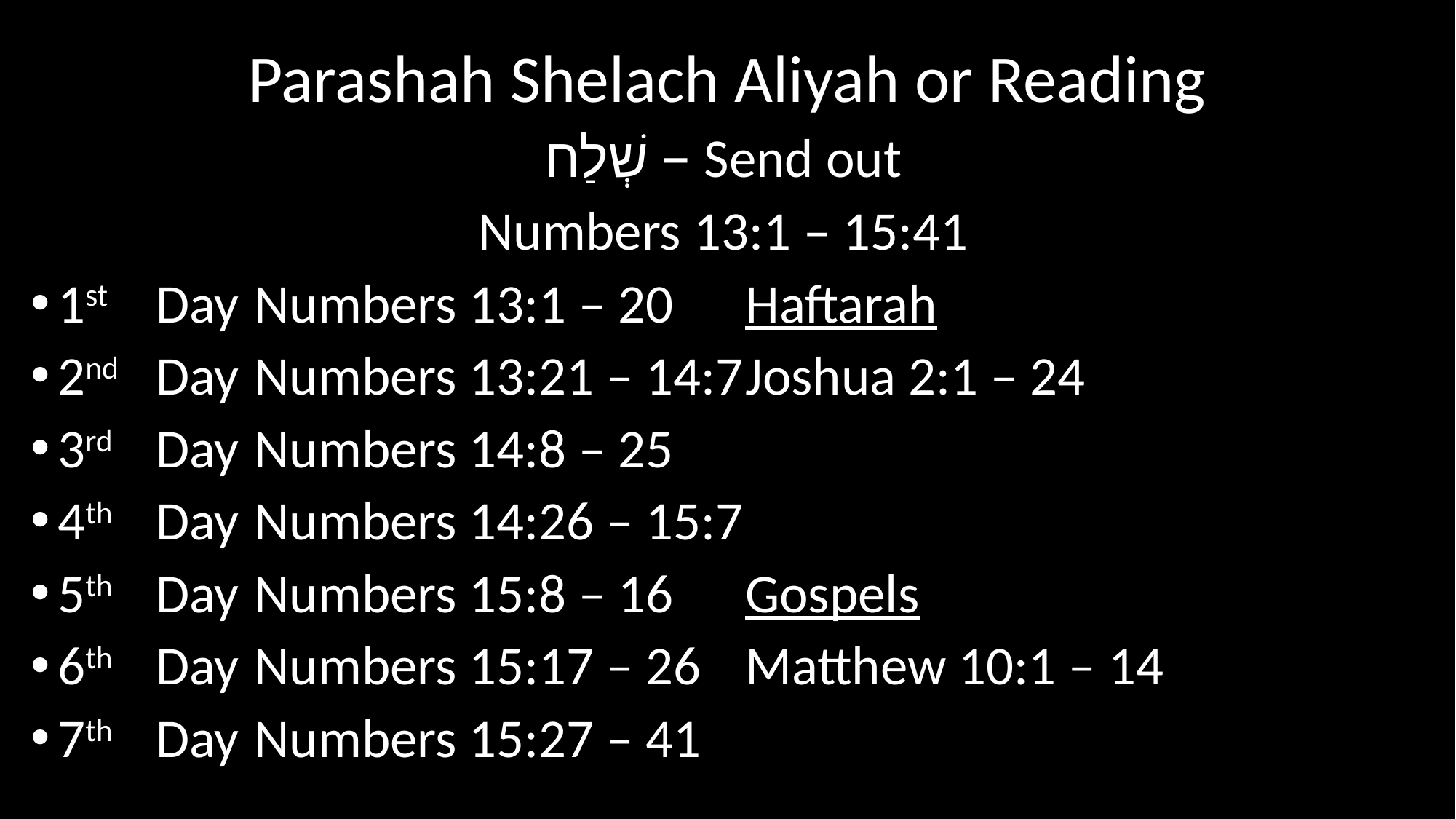

# Parashah Shelach Aliyah or Reading
שְׁלַח‎‎‎ – Send out
Numbers 13:1 – 15:41
1st	Day	Numbers 13:1 – 20			Haftarah
2nd	Day	Numbers 13:21 – 14:7		Joshua 2:1 – 24
3rd	Day	Numbers 14:8 – 25
4th	Day	Numbers 14:26 – 15:7
5th	Day	Numbers 15:8 – 16			Gospels
6th	Day	Numbers 15:17 – 26		Matthew 10:1 – 14
7th	Day	Numbers 15:27 – 41